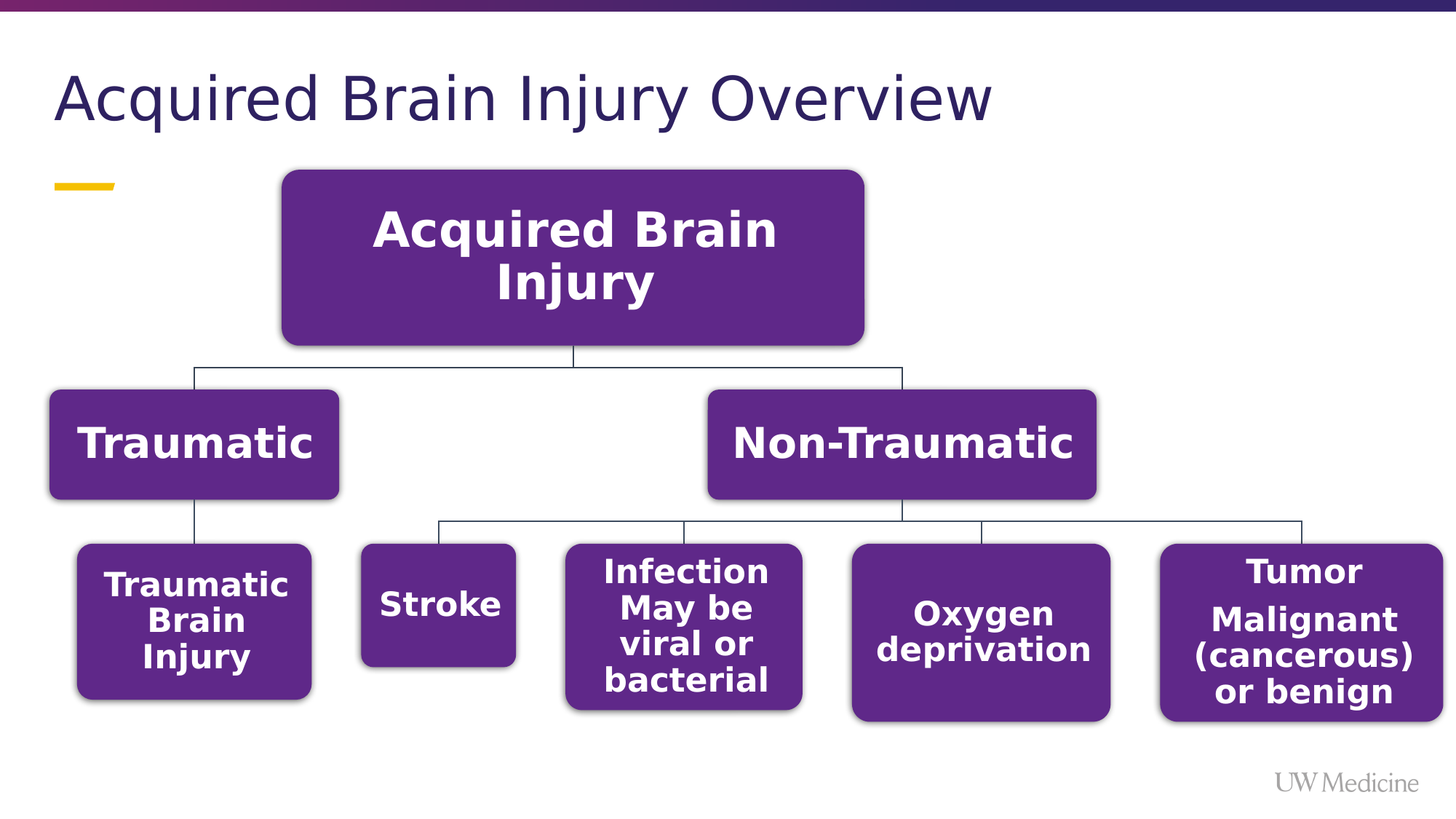

Acquired Brain Injury
Traumatic
Traumatic Brain Injury
Non-Traumatic
Stroke
Infection May be viral or bacterial
Oxygen deprivation
Tumor
Malignant (cancerous) or benign
# Acquired Brain Injury Overview